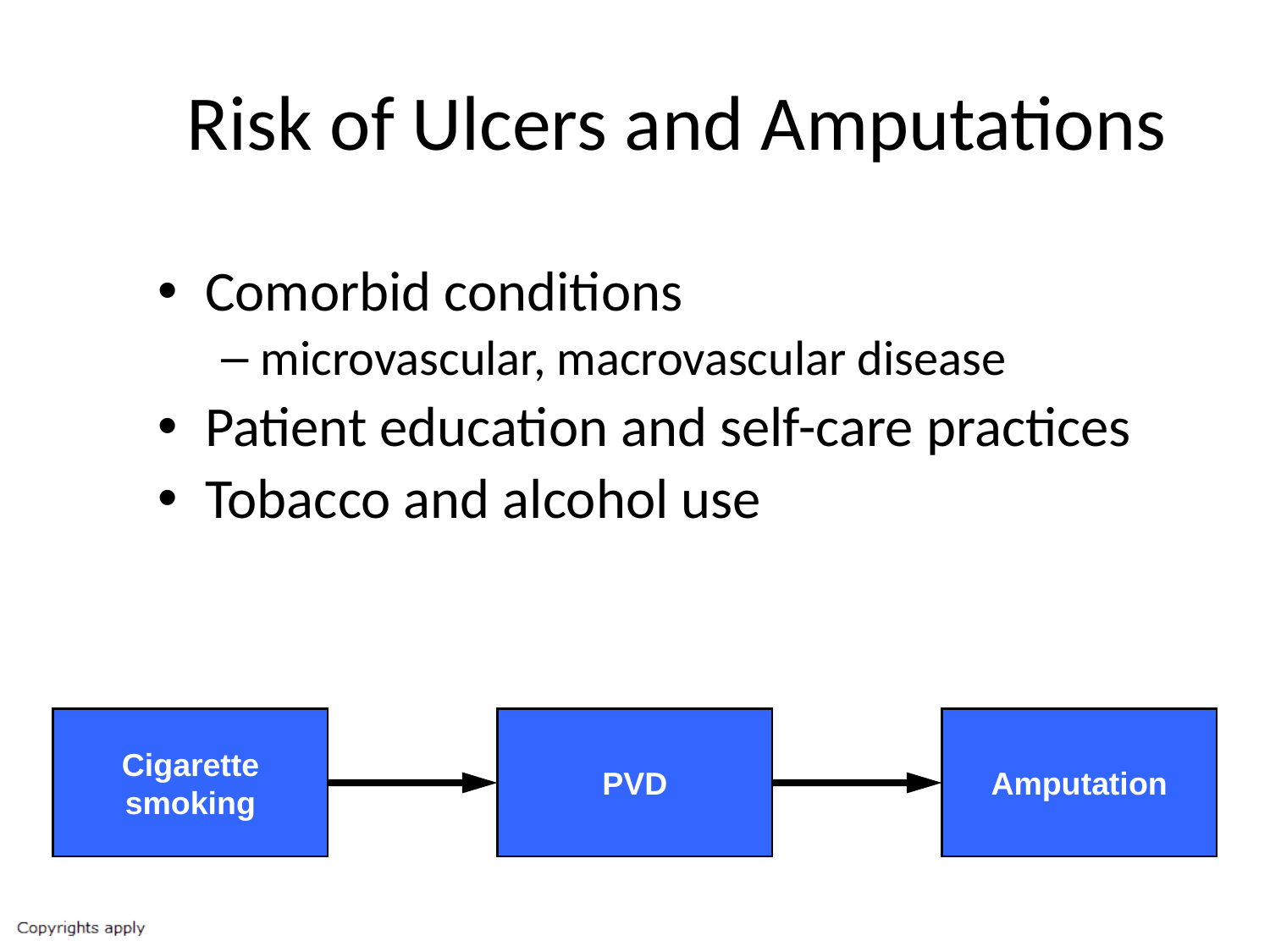

# Risk of Ulcers and Amputations
Comorbid conditions
microvascular, macrovascular disease
Patient education and self-care practices
Tobacco and alcohol use
Cigarette
smoking
PVD
Amputation